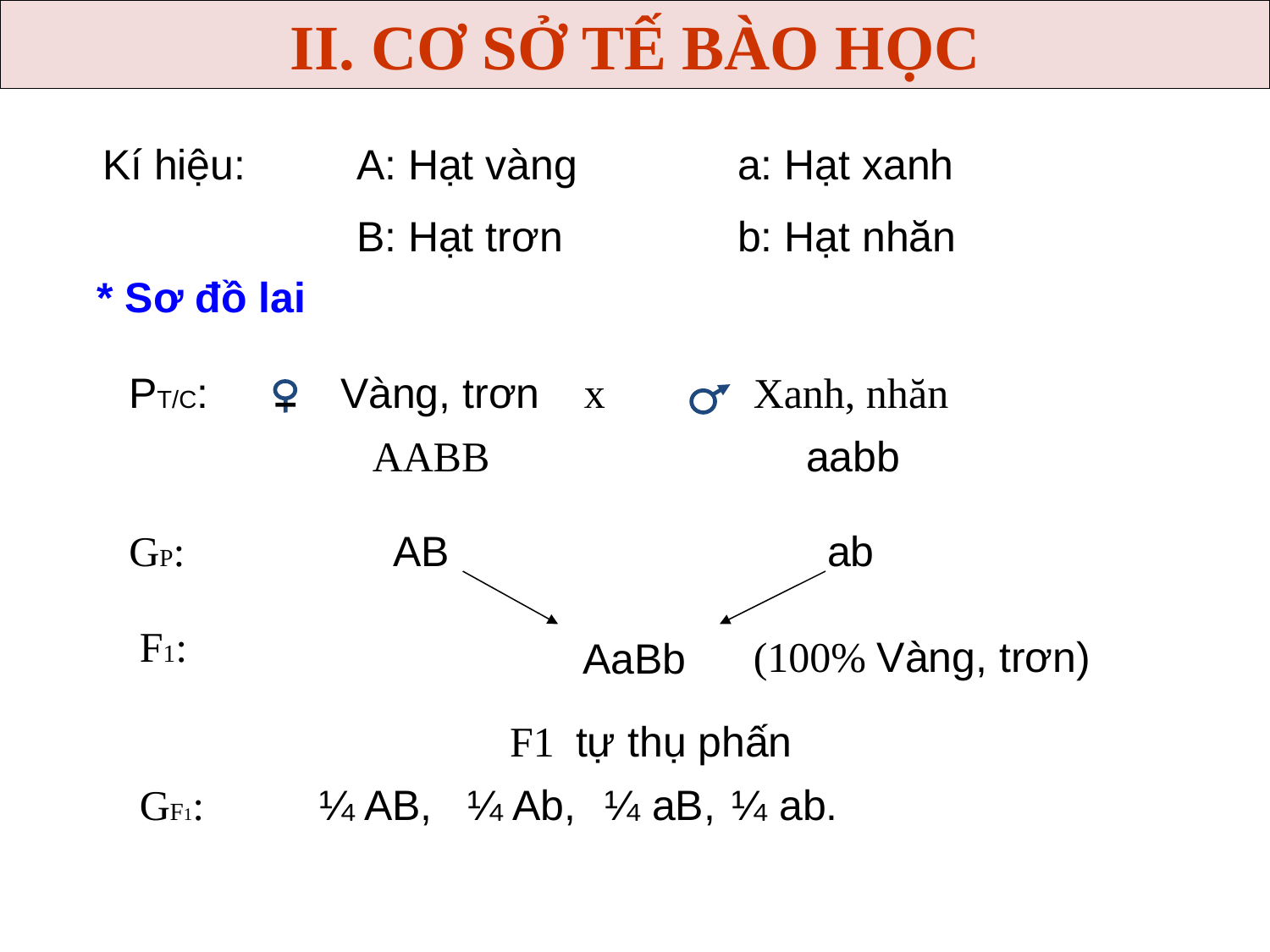

II. CƠ SỞ TẾ BÀO HỌC
Kí hiệu:	A: Hạt vàng		a: Hạt xanh
		B: Hạt trơn		b: Hạt nhăn
* Sơ đồ lai
PT/C:

Vàng, trơn

x
Xanh, nhăn

AABB
aabb

GP:
AB
ab

F1:
(100% Vàng, trơn)
AaBb
F1  tự thụ phấn
GF1:
¼ AB,
¼ Ab,
¼ aB,
¼ ab.